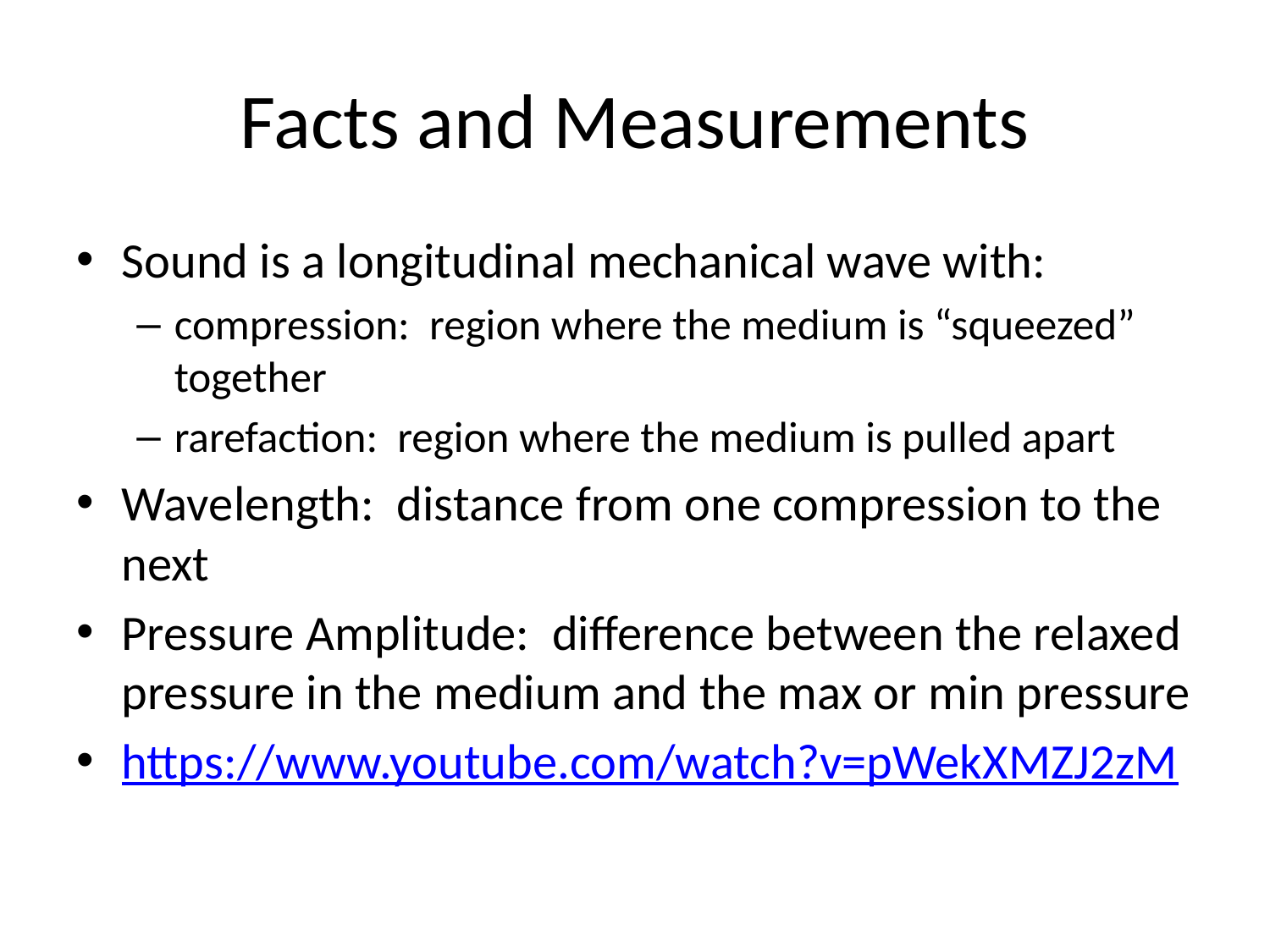

# Facts and Measurements
Sound is a longitudinal mechanical wave with:
compression:  region where the medium is “squeezed” together
rarefaction:  region where the medium is pulled apart
Wavelength:  distance from one compression to the next
Pressure Amplitude:  difference between the relaxed pressure in the medium and the max or min pressure
https://www.youtube.com/watch?v=pWekXMZJ2zM